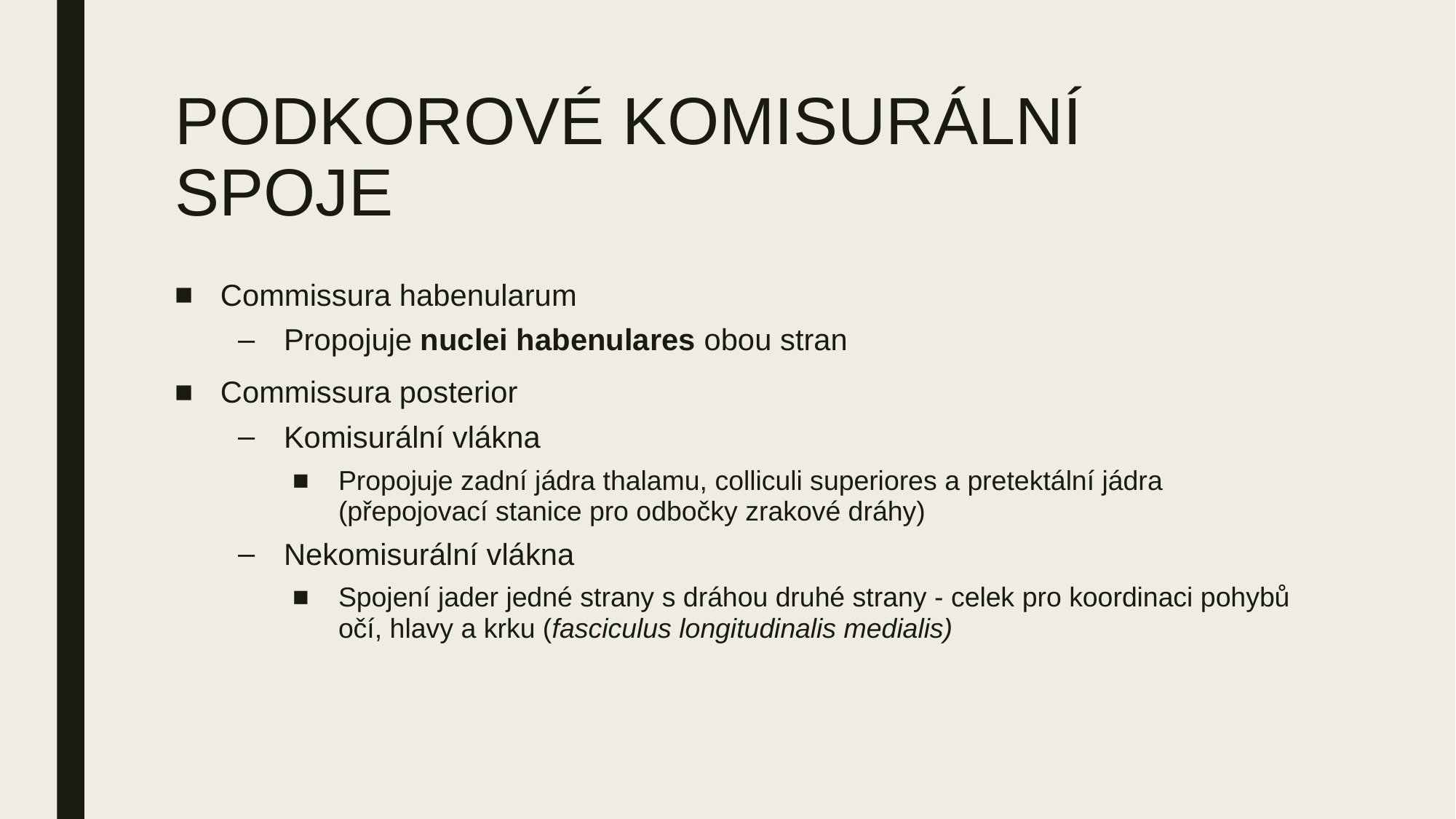

# PODKOROVÉ KOMISURÁLNÍ SPOJE
Commissura habenularum
Propojuje nuclei habenulares obou stran
Commissura posterior
Komisurální vlákna
Propojuje zadní jádra thalamu, colliculi superiores a pretektální jádra (přepojovací stanice pro odbočky zrakové dráhy)
Nekomisurální vlákna
Spojení jader jedné strany s dráhou druhé strany - celek pro koordinaci pohybů očí, hlavy a krku (fasciculus longitudinalis medialis)